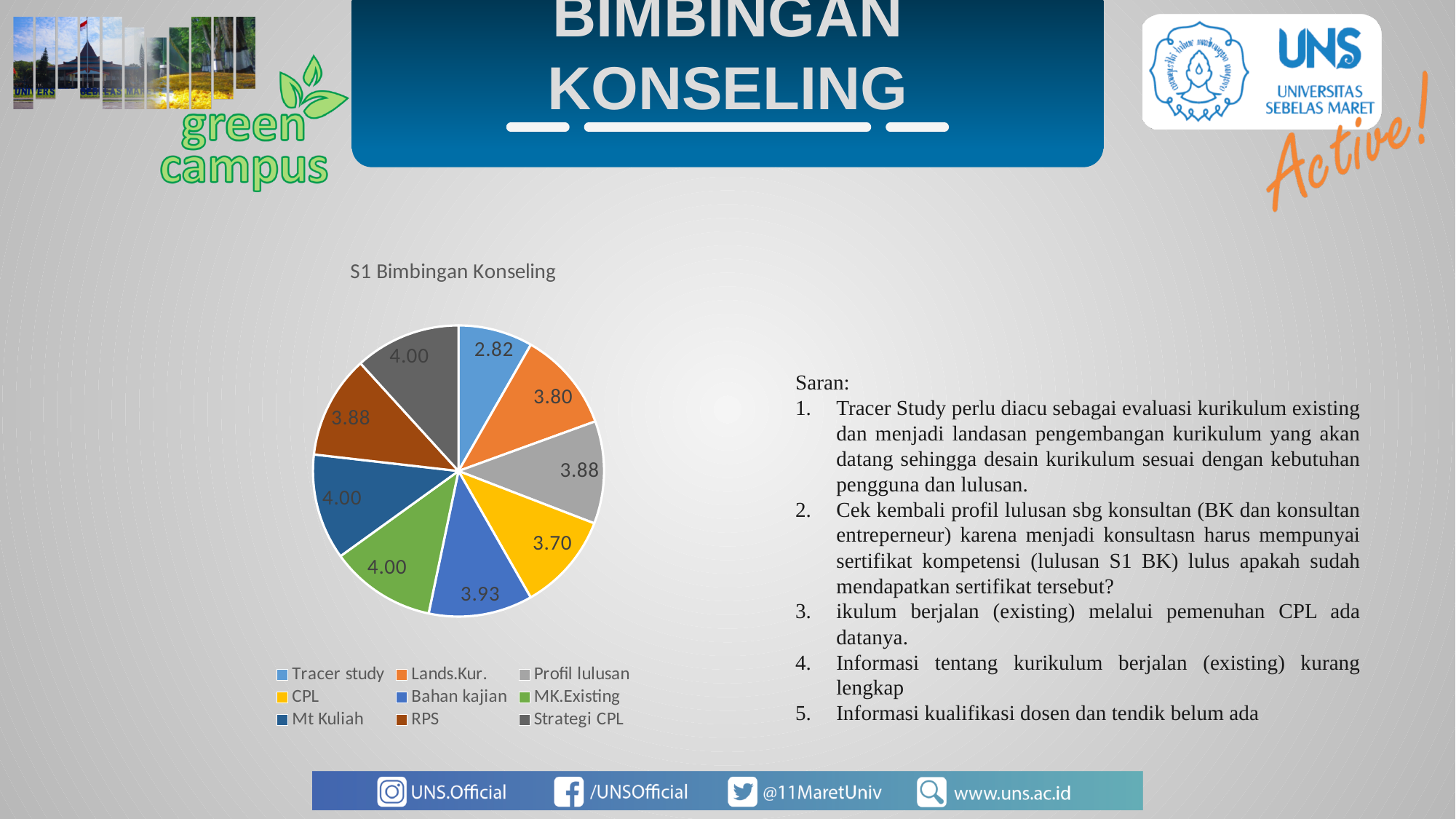

BIMBINGAN KONSELING

### Chart: S1 Bimbingan Konseling

| Category |  |
|---|---|
| Tracer study | 2.81818181818182 |
| Lands.Kur. | 3.8 |
| Profil lulusan | 3.875 |
| CPL | 3.7 |
| Bahan kajian | 3.92857142857143 |
| MK.Existing | 4.0 |
| Mt Kuliah | 4.0 |
| RPS | 3.88461538461538 |
| Strategi CPL | 4.0 |
Saran:
Tracer Study perlu diacu sebagai evaluasi kurikulum existing dan menjadi landasan pengembangan kurikulum yang akan datang sehingga desain kurikulum sesuai dengan kebutuhan pengguna dan lulusan.
Cek kembali profil lulusan sbg konsultan (BK dan konsultan entreperneur) karena menjadi konsultasn harus mempunyai sertifikat kompetensi (lulusan S1 BK) lulus apakah sudah mendapatkan sertifikat tersebut?
ikulum berjalan (existing) melalui pemenuhan CPL ada datanya.
Informasi tentang kurikulum berjalan (existing) kurang lengkap
Informasi kualifikasi dosen dan tendik belum ada